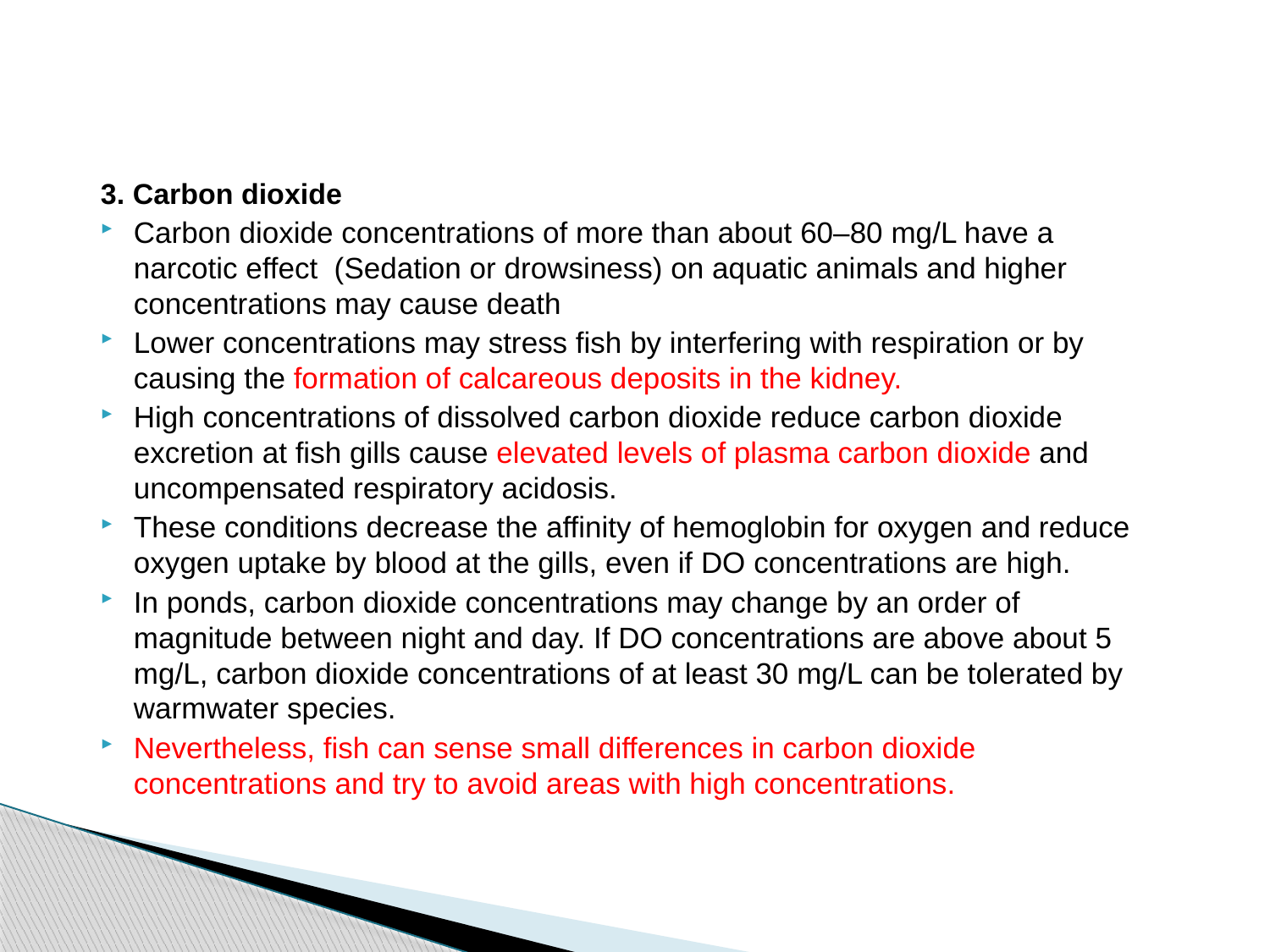

3. Carbon dioxide
Carbon dioxide concentrations of more than about 60–80 mg/L have a narcotic effect  (Sedation or drowsiness) on aquatic animals and higher concentrations may cause death
Lower concentrations may stress fish by interfering with respiration or by causing the formation of calcareous deposits in the kidney.
High concentrations of dissolved carbon dioxide reduce carbon dioxide excretion at fish gills cause elevated levels of plasma carbon dioxide and uncompensated respiratory acidosis.
These conditions decrease the affinity of hemoglobin for oxygen and reduce oxygen uptake by blood at the gills, even if DO concentrations are high.
In ponds, carbon dioxide concentrations may change by an order of magnitude between night and day. If DO concentrations are above about 5 mg/L, carbon dioxide concentrations of at least 30 mg/L can be tolerated by warmwater species.
Nevertheless, fish can sense small differences in carbon dioxide concentrations and try to avoid areas with high concentrations.